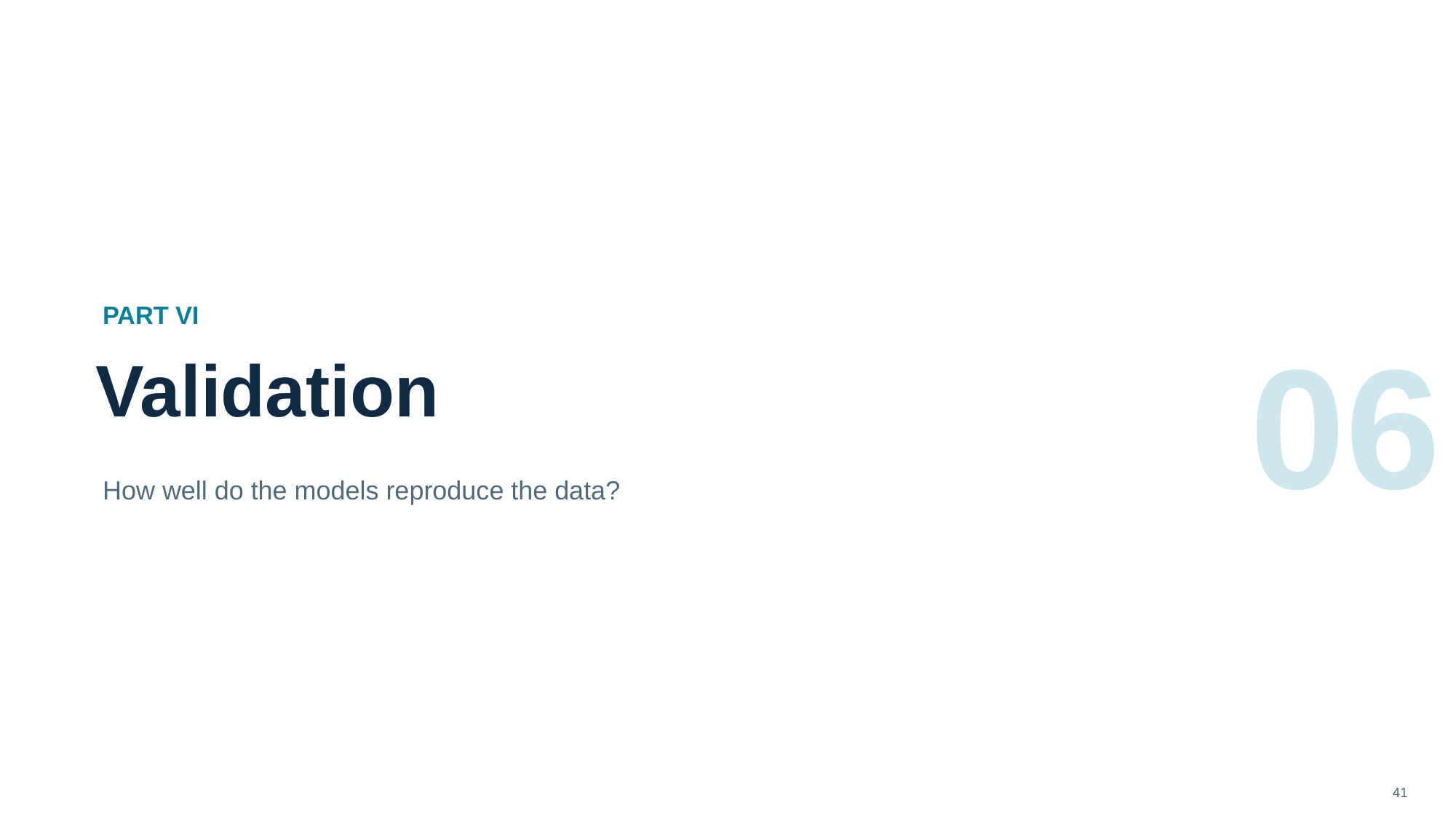

06
PART VI
Validation
How well do the models reproduce the data?
41